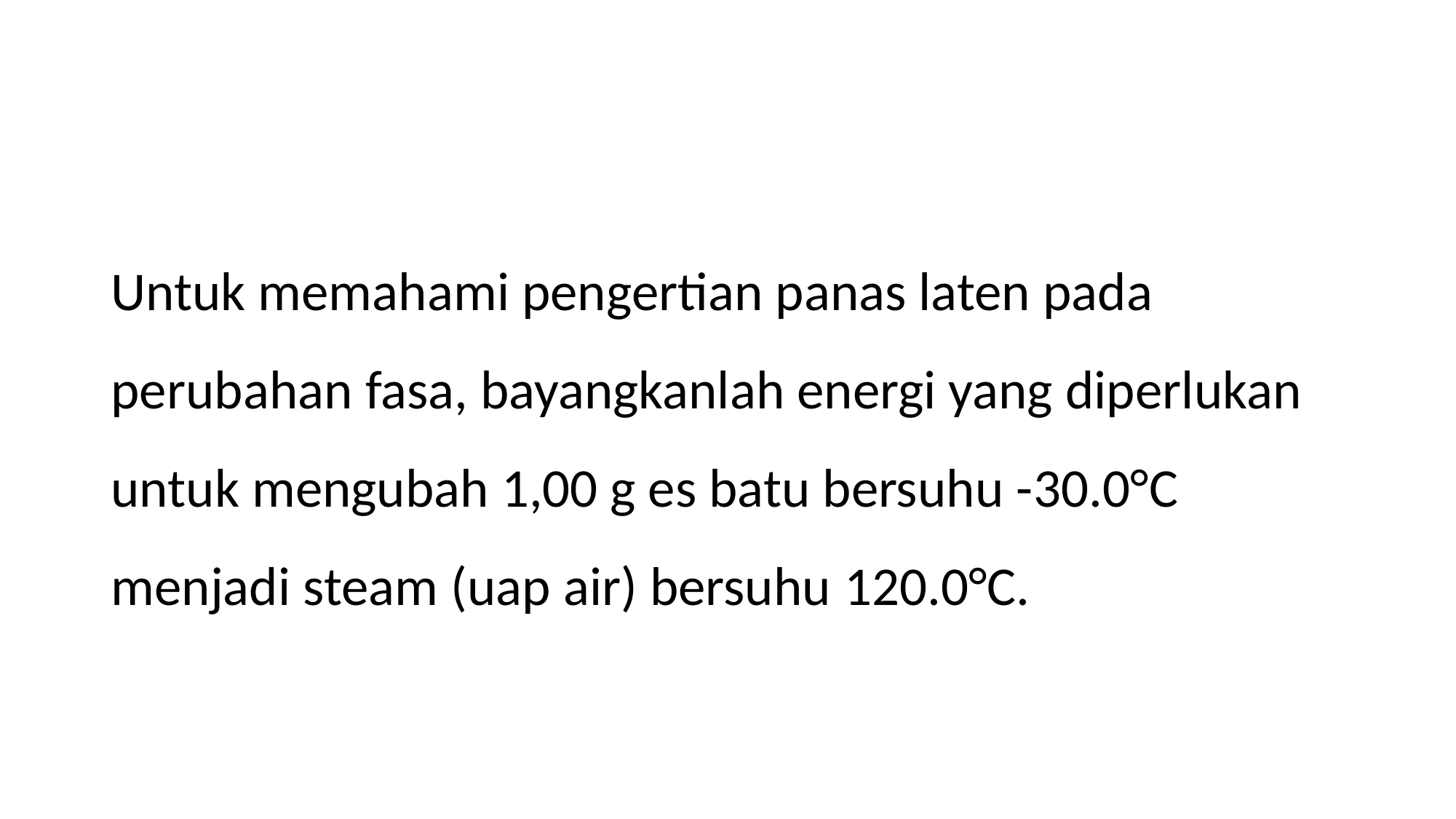

#
Untuk memahami pengertian panas laten pada perubahan fasa, bayangkanlah energi yang diperlukan untuk mengubah 1,00 g es batu bersuhu -30.0°C menjadi steam (uap air) bersuhu 120.0°C.